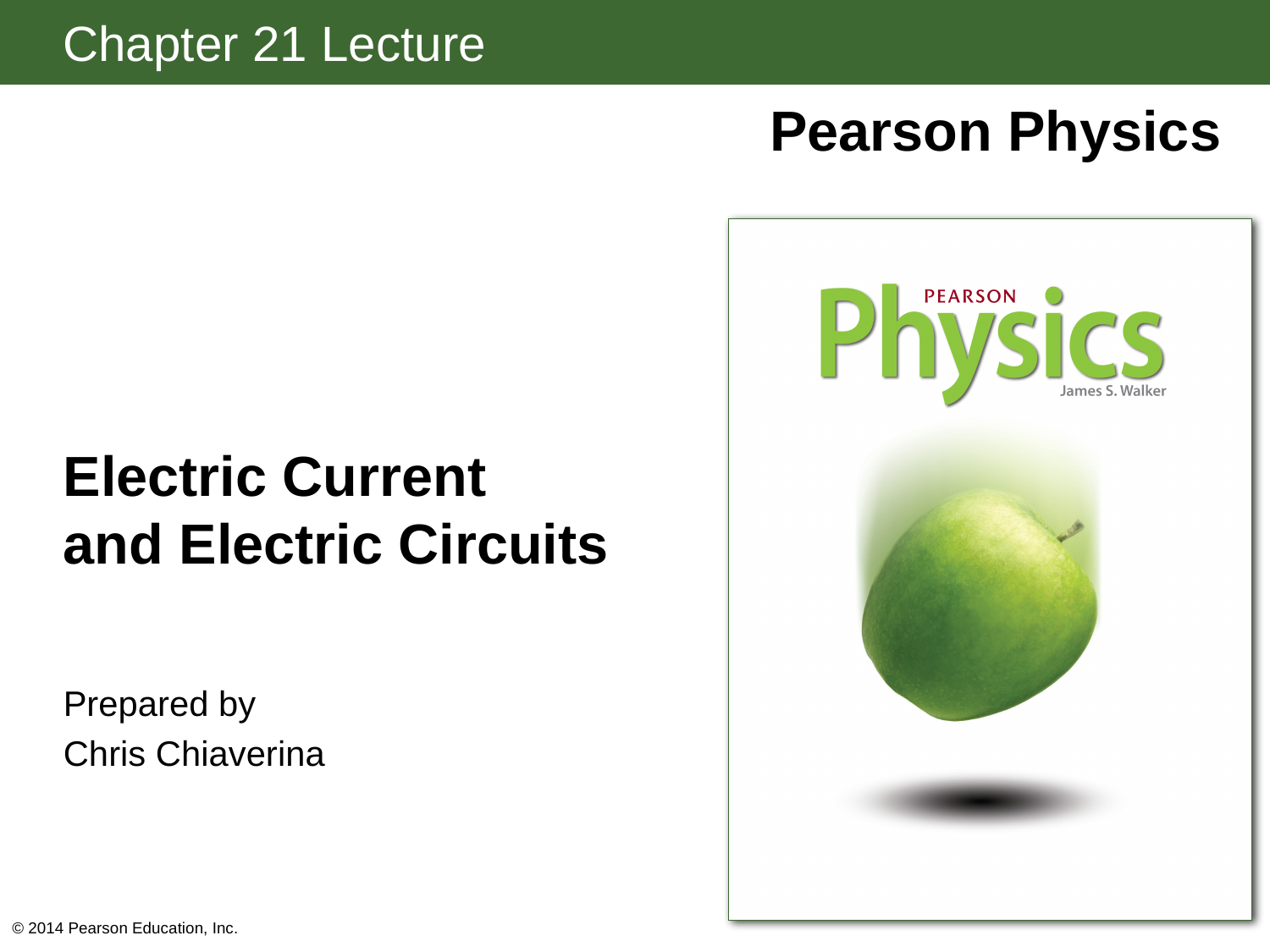

# Electric Current and Electric Circuits
Prepared by
Chris Chiaverina
© 2014 Pearson Education, Inc.